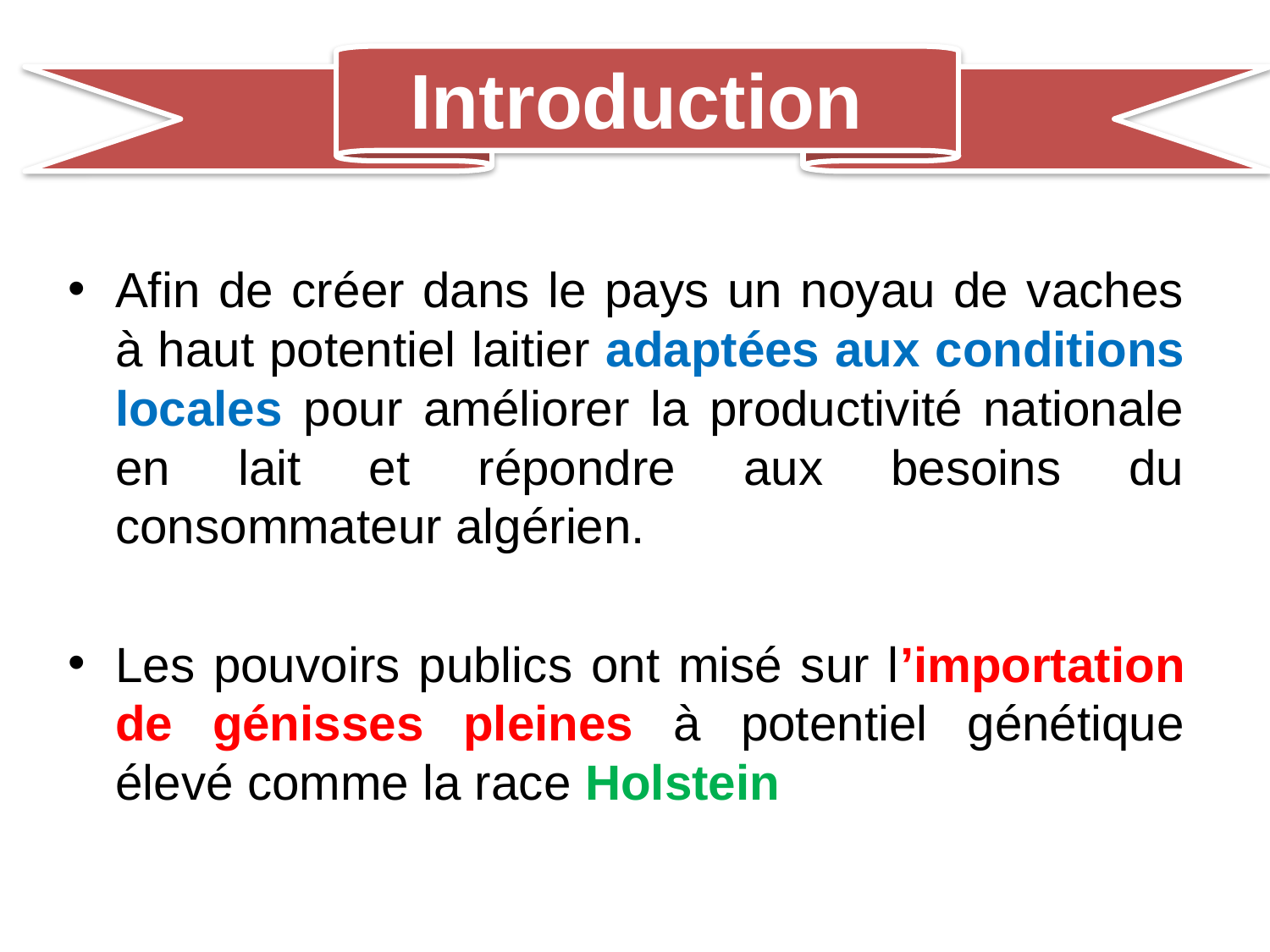

Afin de créer dans le pays un noyau de vaches à haut potentiel laitier adaptées aux conditions locales pour améliorer la productivité nationale en lait et répondre aux besoins du consommateur algérien.

Les pouvoirs publics ont misé sur l’importation de génisses pleines à potentiel génétique élevé comme la race Holstein
Introduction